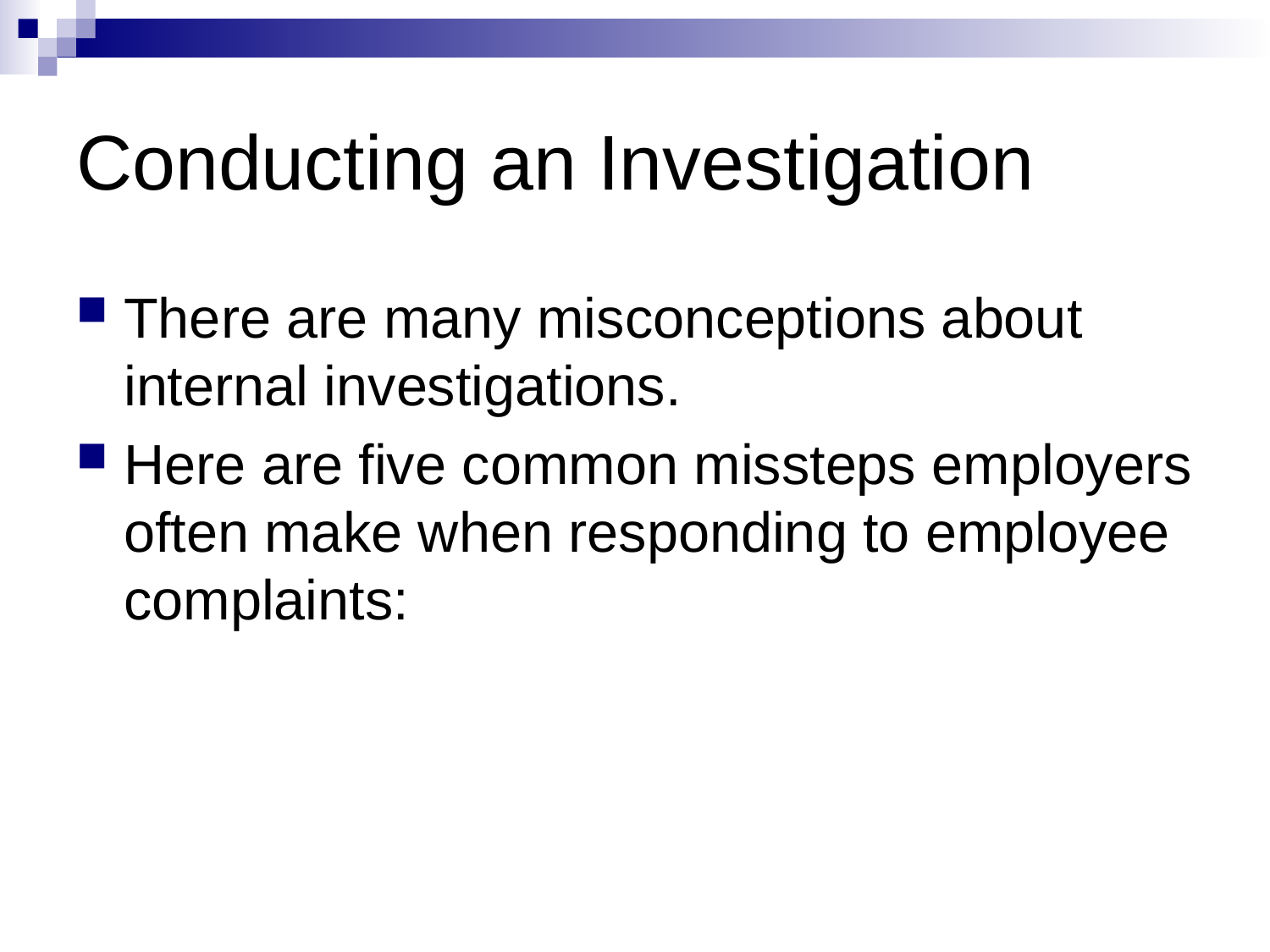

# Conducting an Investigation
There are many misconceptions about internal investigations.
Here are five common missteps employers often make when responding to employee complaints: